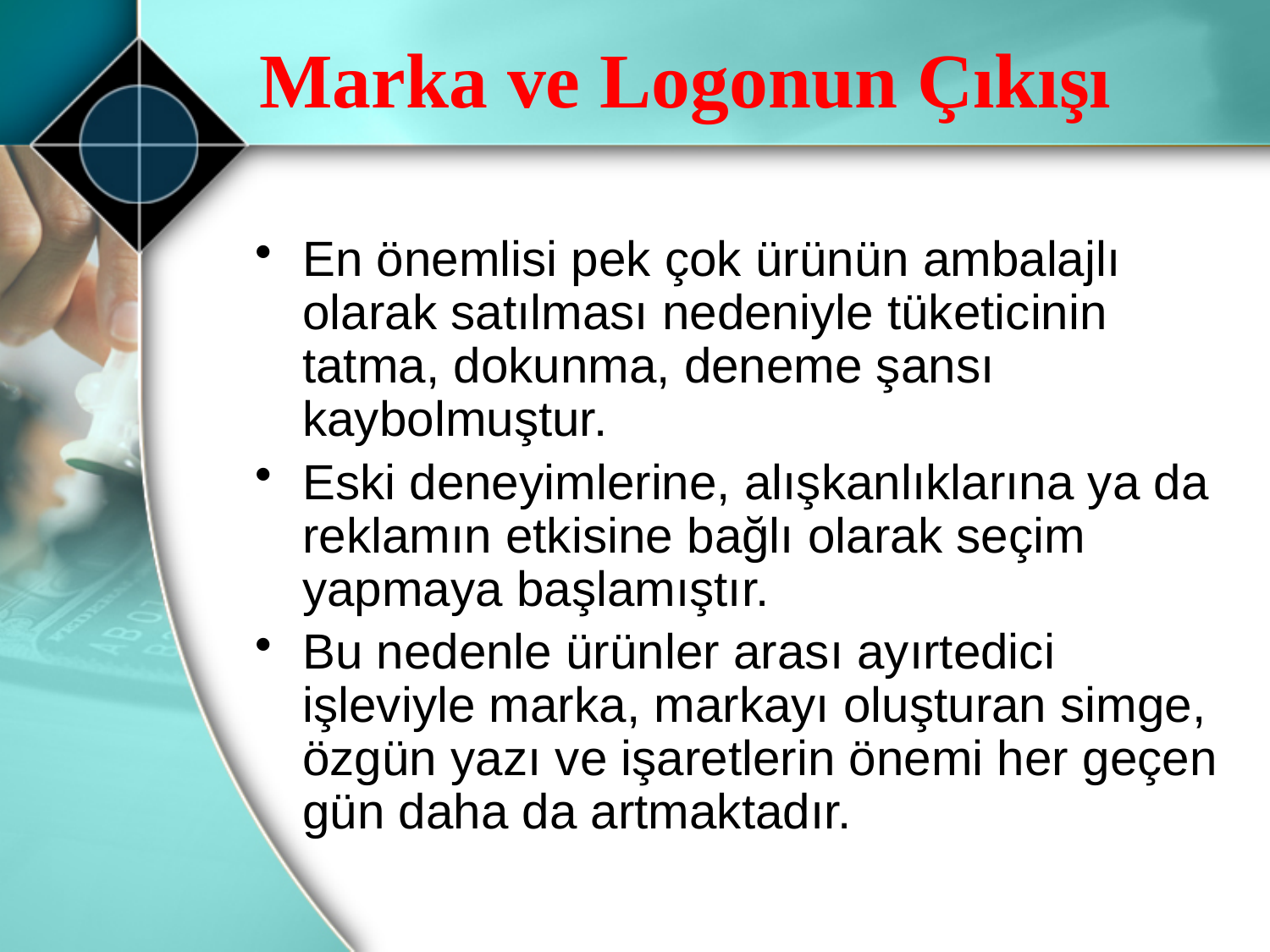

# Marka ve Logonun Çıkışı
En önemlisi pek çok ürünün ambalajlı olarak satılması nedeniyle tüketicinin tatma, dokunma, deneme şansı kaybolmuştur.
Eski deneyimlerine, alışkanlıklarına ya da reklamın etkisine bağlı olarak seçim yapmaya başlamıştır.
Bu nedenle ürünler arası ayırtedici işleviyle marka, markayı oluşturan simge, özgün yazı ve işaretlerin önemi her geçen gün daha da artmaktadır.